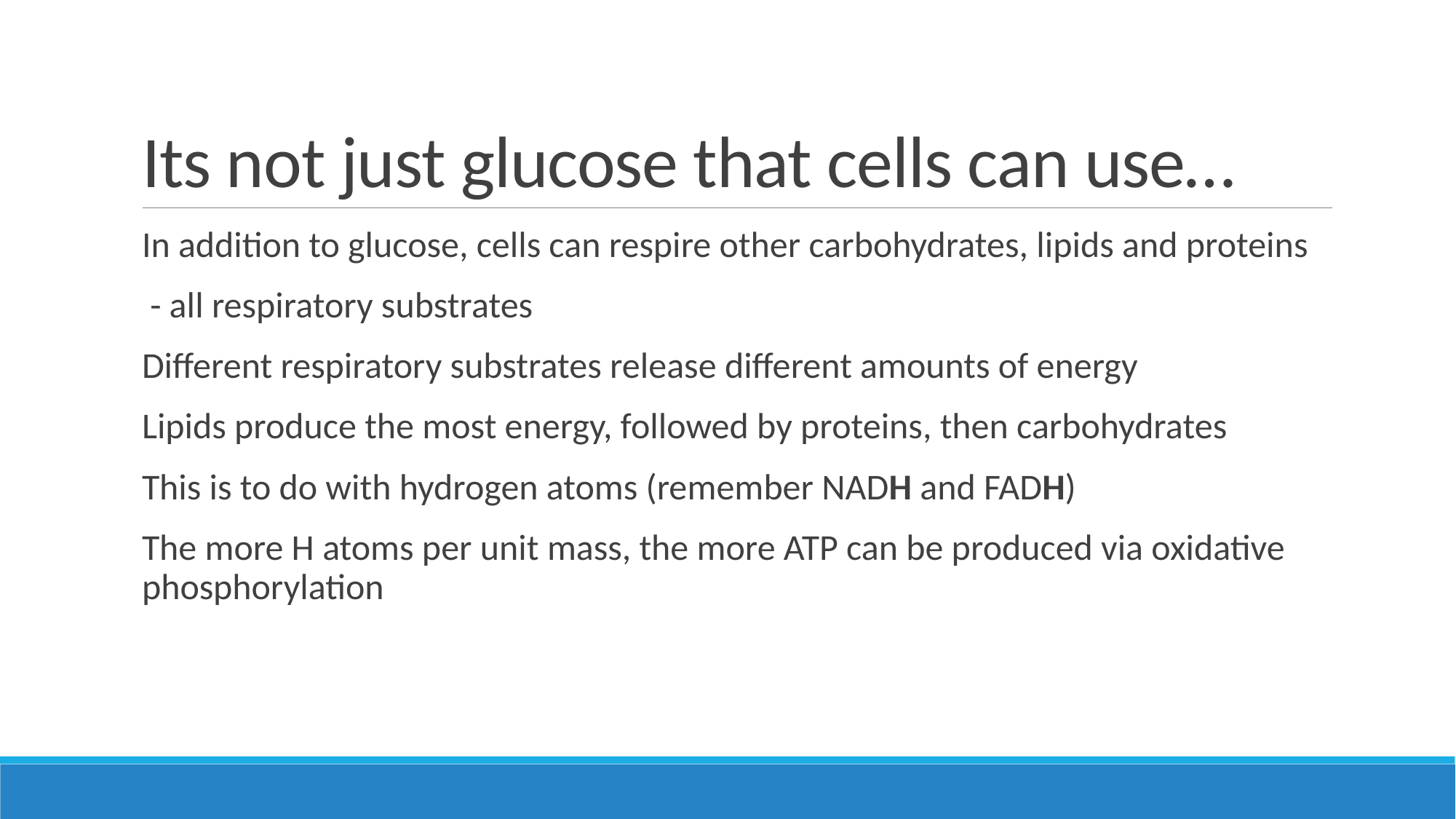

# Its not just glucose that cells can use…
In addition to glucose, cells can respire other carbohydrates, lipids and proteins
 - all respiratory substrates
Different respiratory substrates release different amounts of energy
Lipids produce the most energy, followed by proteins, then carbohydrates
This is to do with hydrogen atoms (remember NADH and FADH)
The more H atoms per unit mass, the more ATP can be produced via oxidative phosphorylation